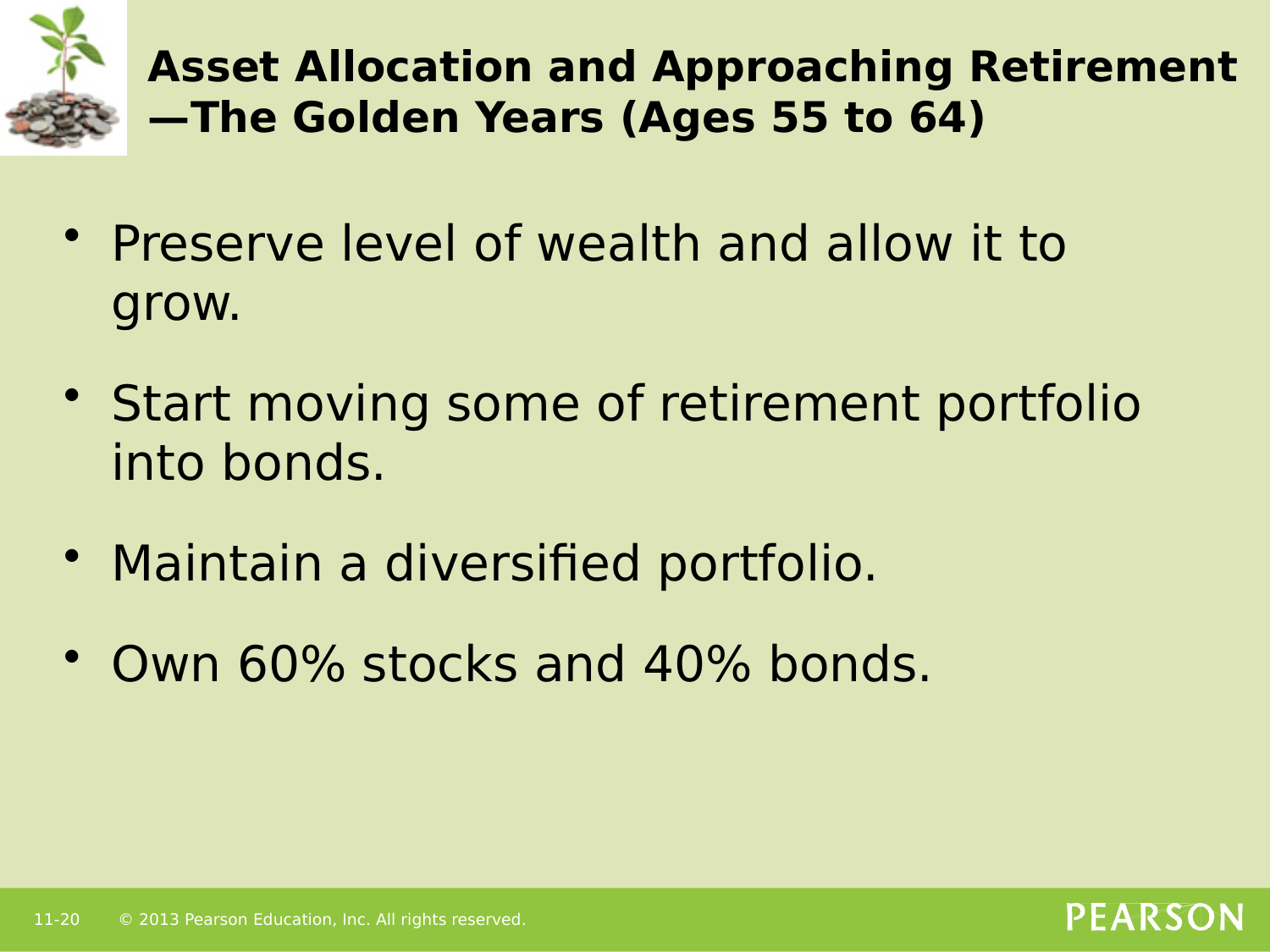

# Asset Allocation and Approaching Retirement—The Golden Years (Ages 55 to 64)
Preserve level of wealth and allow it to grow.
Start moving some of retirement portfolio into bonds.
Maintain a diversified portfolio.
Own 60% stocks and 40% bonds.